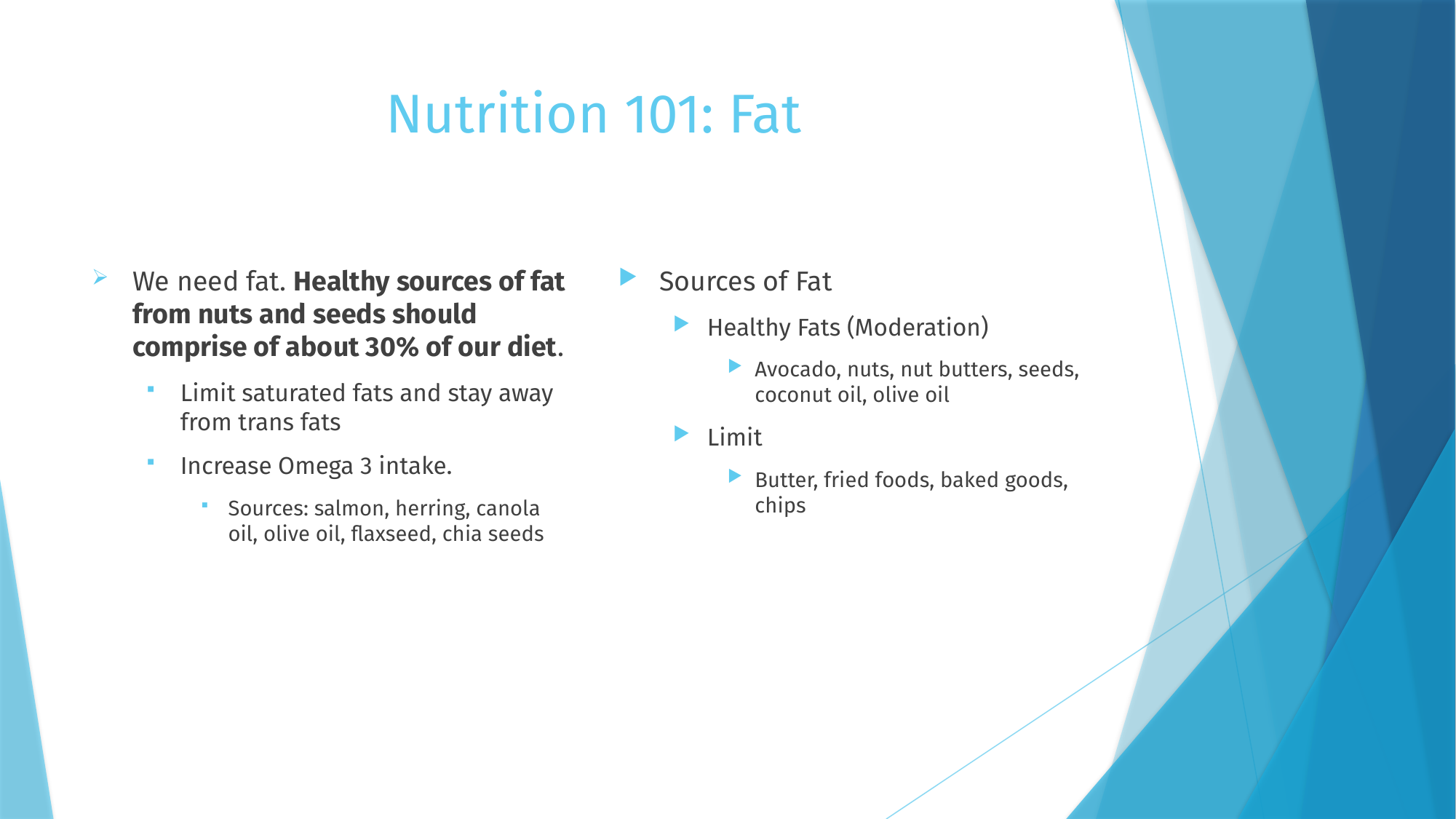

# Nutrition 101: Fat
We need fat. Healthy sources of fat from nuts and seeds should comprise of about 30% of our diet.
Limit saturated fats and stay away from trans fats
Increase Omega 3 intake.
Sources: salmon, herring, canola oil, olive oil, flaxseed, chia seeds
Sources of Fat
Healthy Fats (Moderation)
Avocado, nuts, nut butters, seeds, coconut oil, olive oil
Limit
Butter, fried foods, baked goods, chips